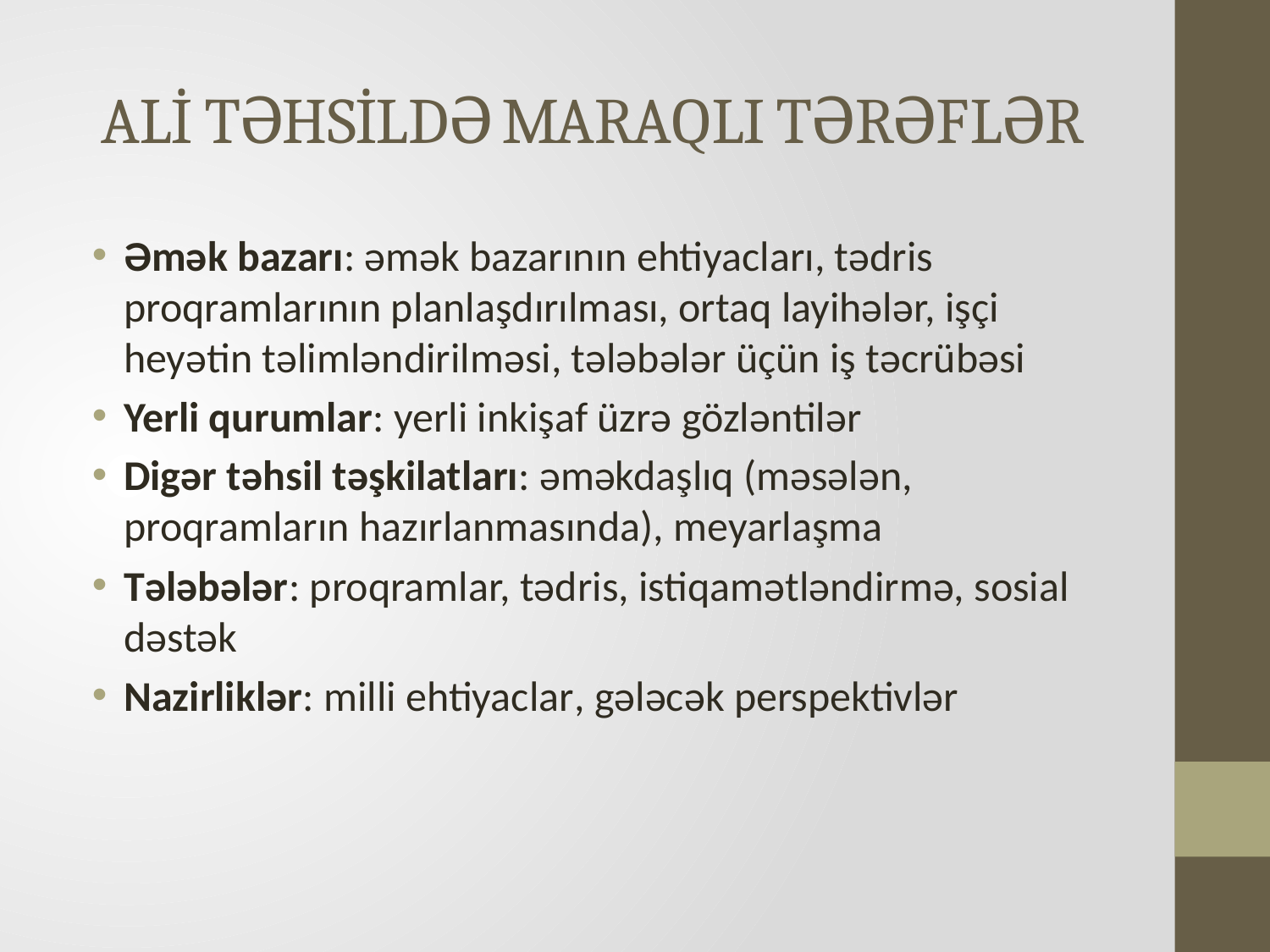

# ALİ TƏHSİLDƏ MARAQLI TƏRƏFLƏR
Əmək bazarı: əmək bazarının ehtiyacları, tədris proqramlarının planlaşdırılması, ortaq layihələr, işçi heyətin təlimləndirilməsi, tələbələr üçün iş təcrübəsi
Yerli qurumlar: yerli inkişaf üzrə gözləntilər
Digər təhsil təşkilatları: əməkdaşlıq (məsələn, proqramların hazırlanmasında), meyarlaşma
Tələbələr: proqramlar, tədris, istiqamətləndirmə, sosial dəstək
Nazirliklər: milli ehtiyaclar, gələcək perspektivlər